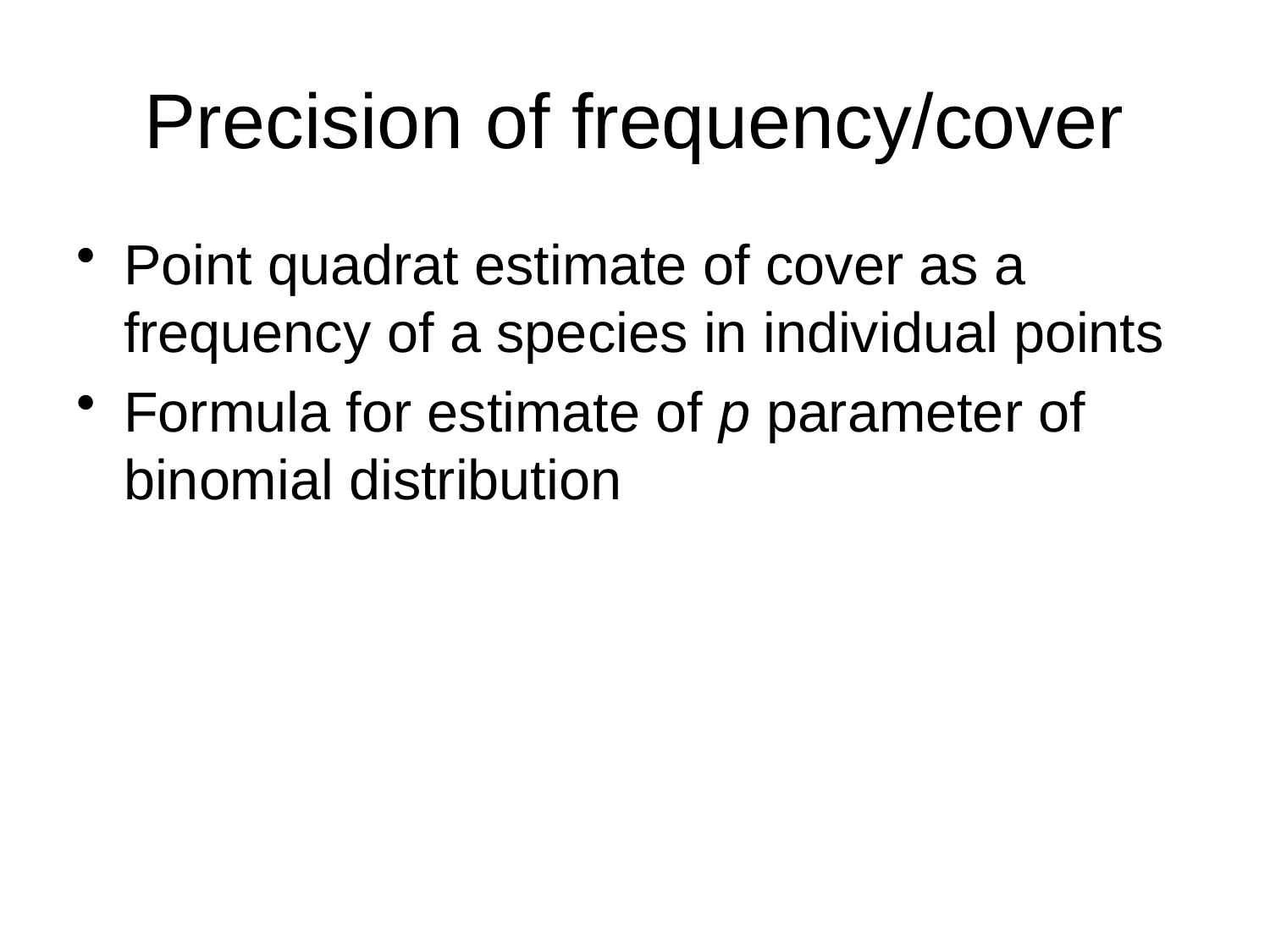

# Precision of frequency/cover
Point quadrat estimate of cover as a frequency of a species in individual points
Formula for estimate of p parameter of binomial distribution